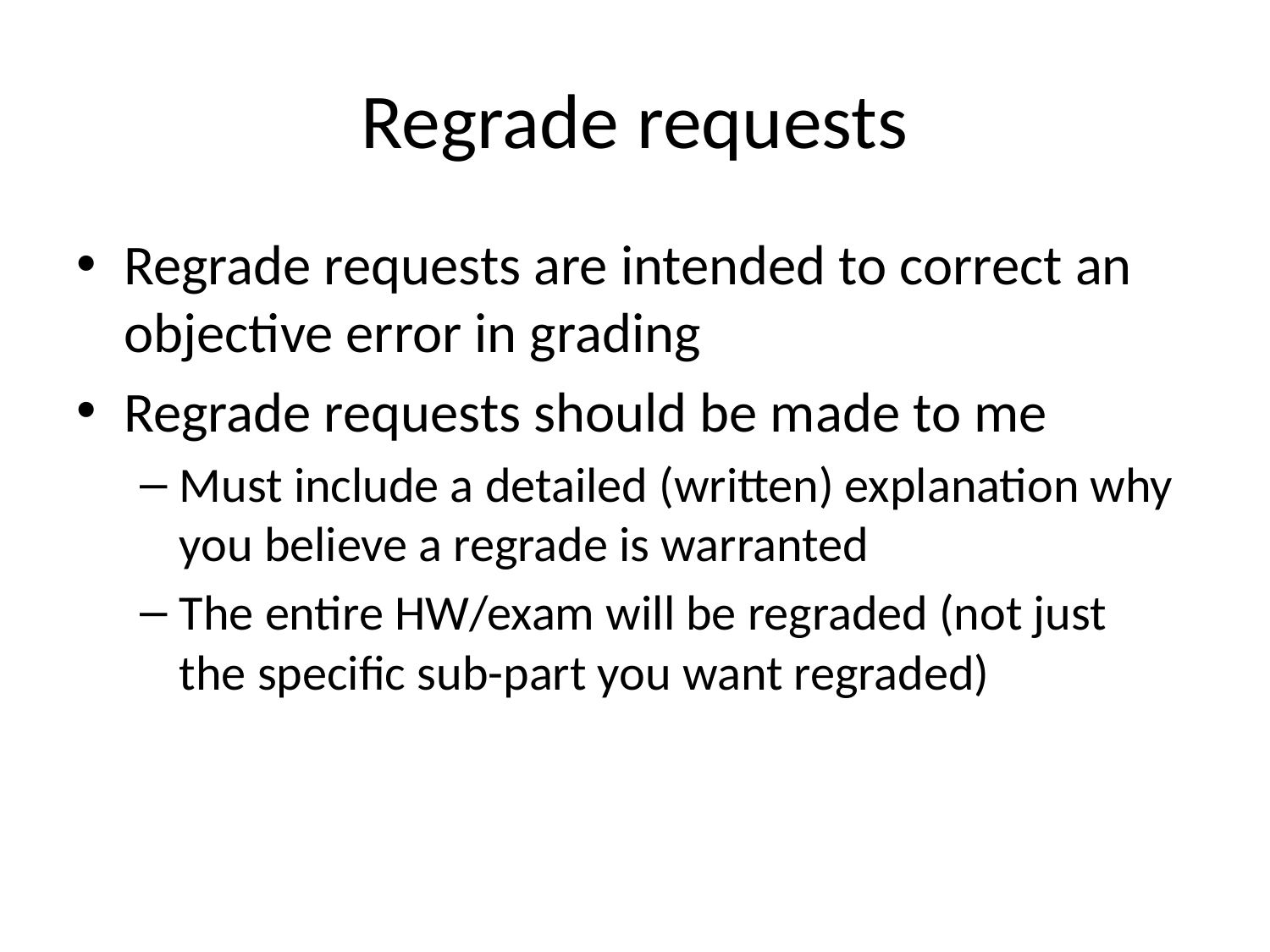

# Regrade requests
Regrade requests are intended to correct an objective error in grading
Regrade requests should be made to me
Must include a detailed (written) explanation why you believe a regrade is warranted
The entire HW/exam will be regraded (not just  the specific sub-part you want regraded)